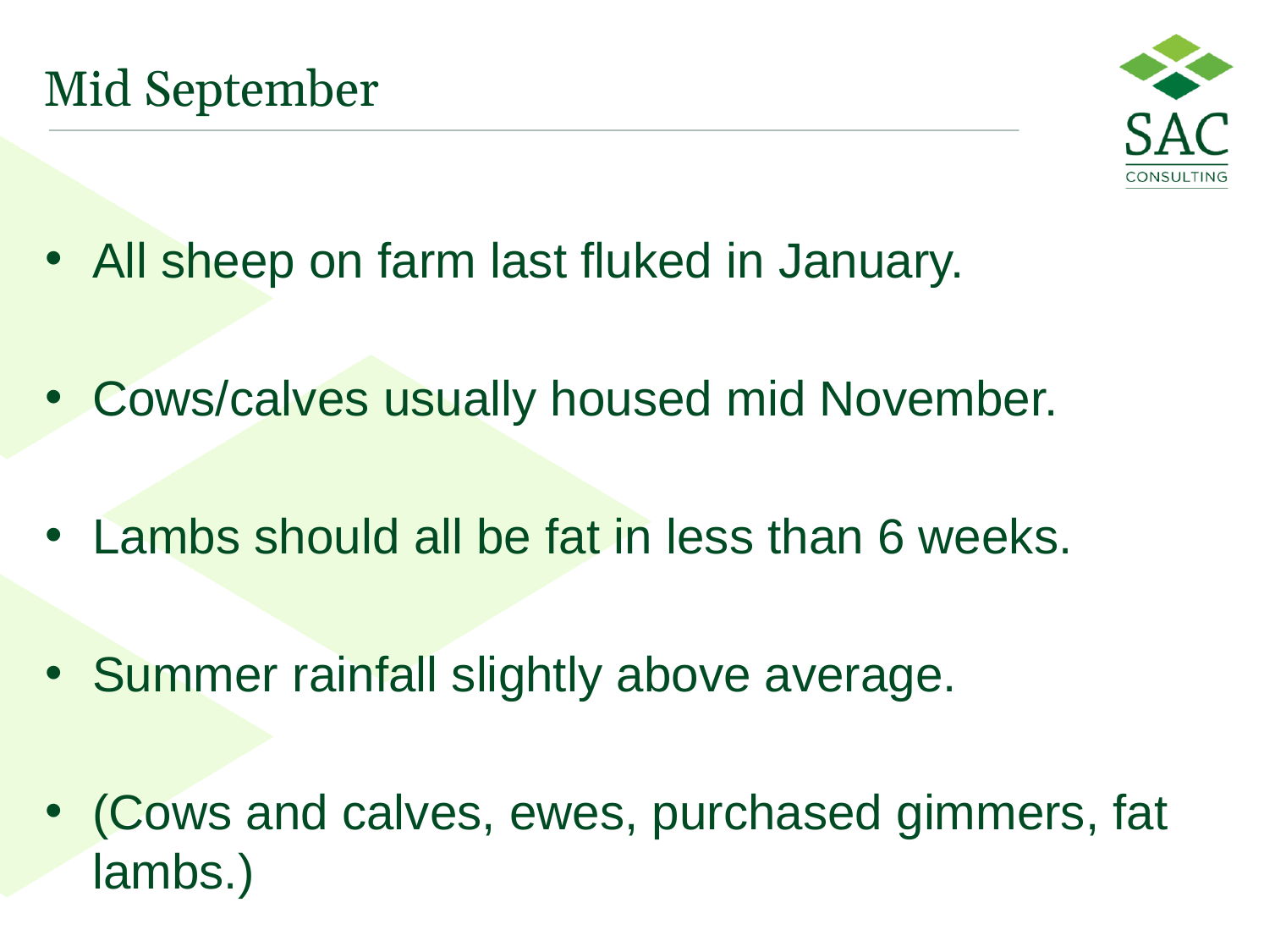

# Mid September
All sheep on farm last fluked in January.

Cows/calves usually housed mid November.

Lambs should all be fat in less than 6 weeks.

Summer rainfall slightly above average.

(Cows and calves, ewes, purchased gimmers, fat lambs.)

26